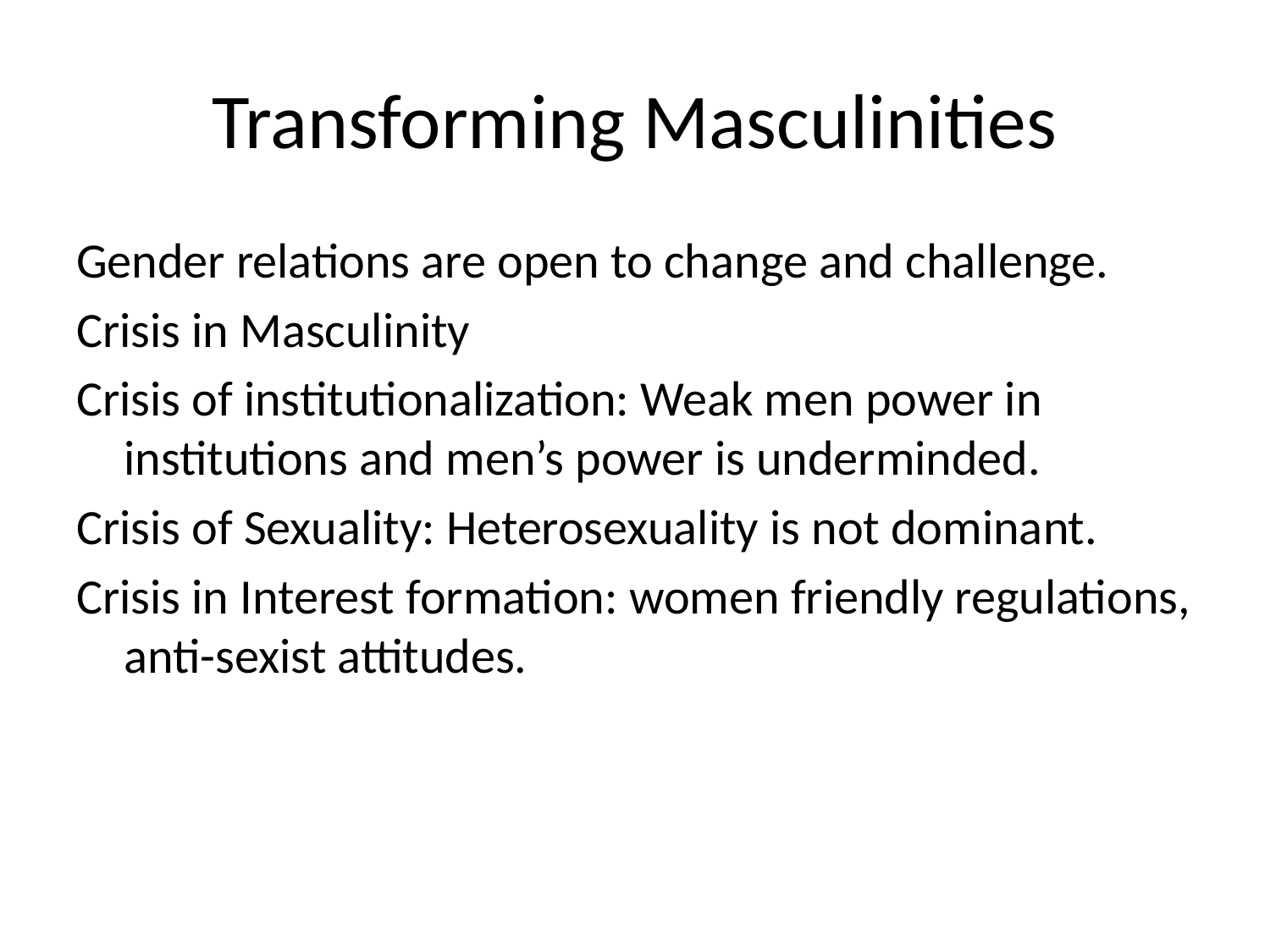

# Transforming Masculinities
Gender relations are open to change and challenge.
Crisis in Masculinity
Crisis of institutionalization: Weak men power in institutions and men’s power is underminded.
Crisis of Sexuality: Heterosexuality is not dominant.
Crisis in Interest formation: women friendly regulations, anti-sexist attitudes.